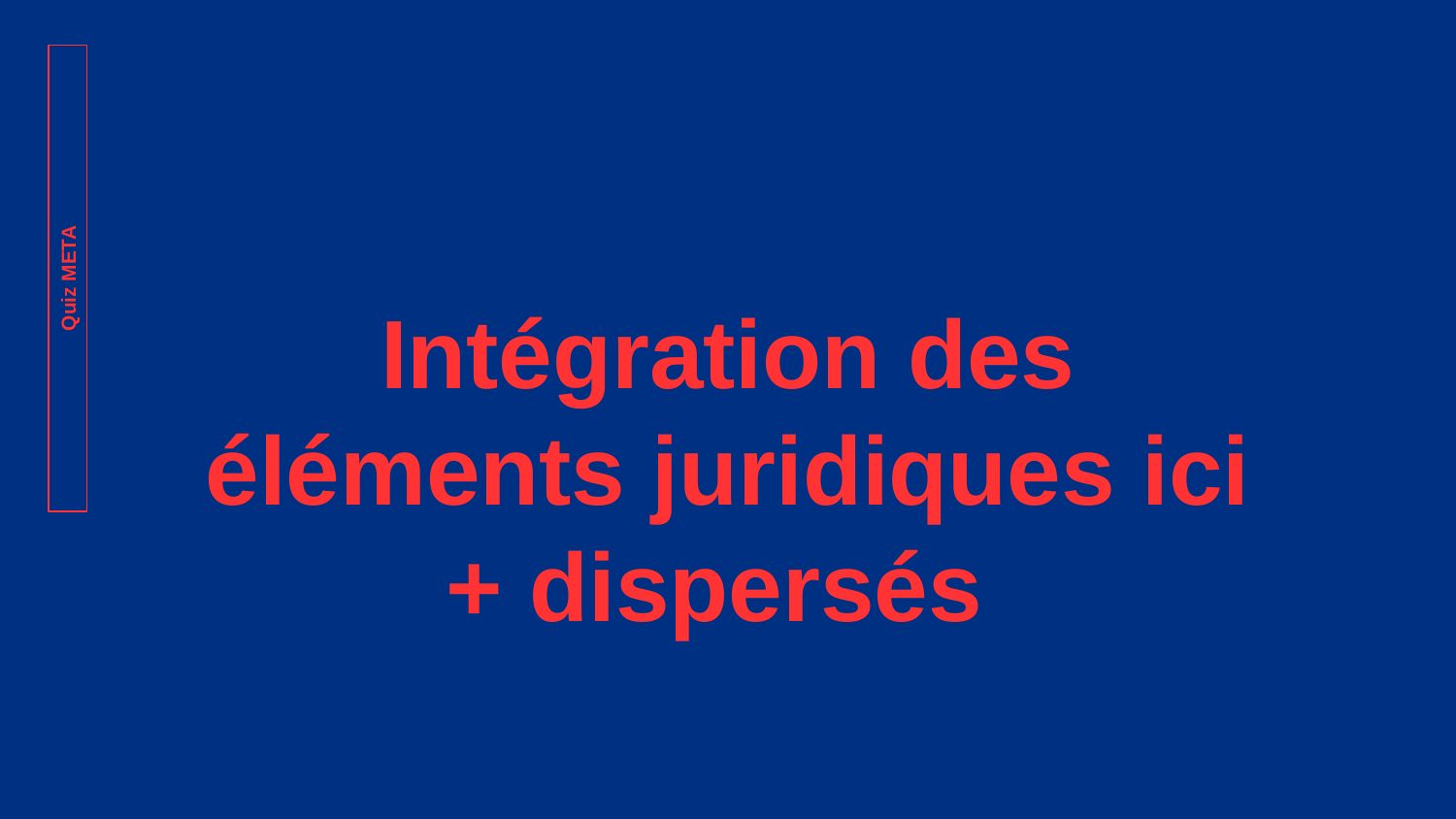

Quiz META
Intégration des éléments juridiques ici + dispersés